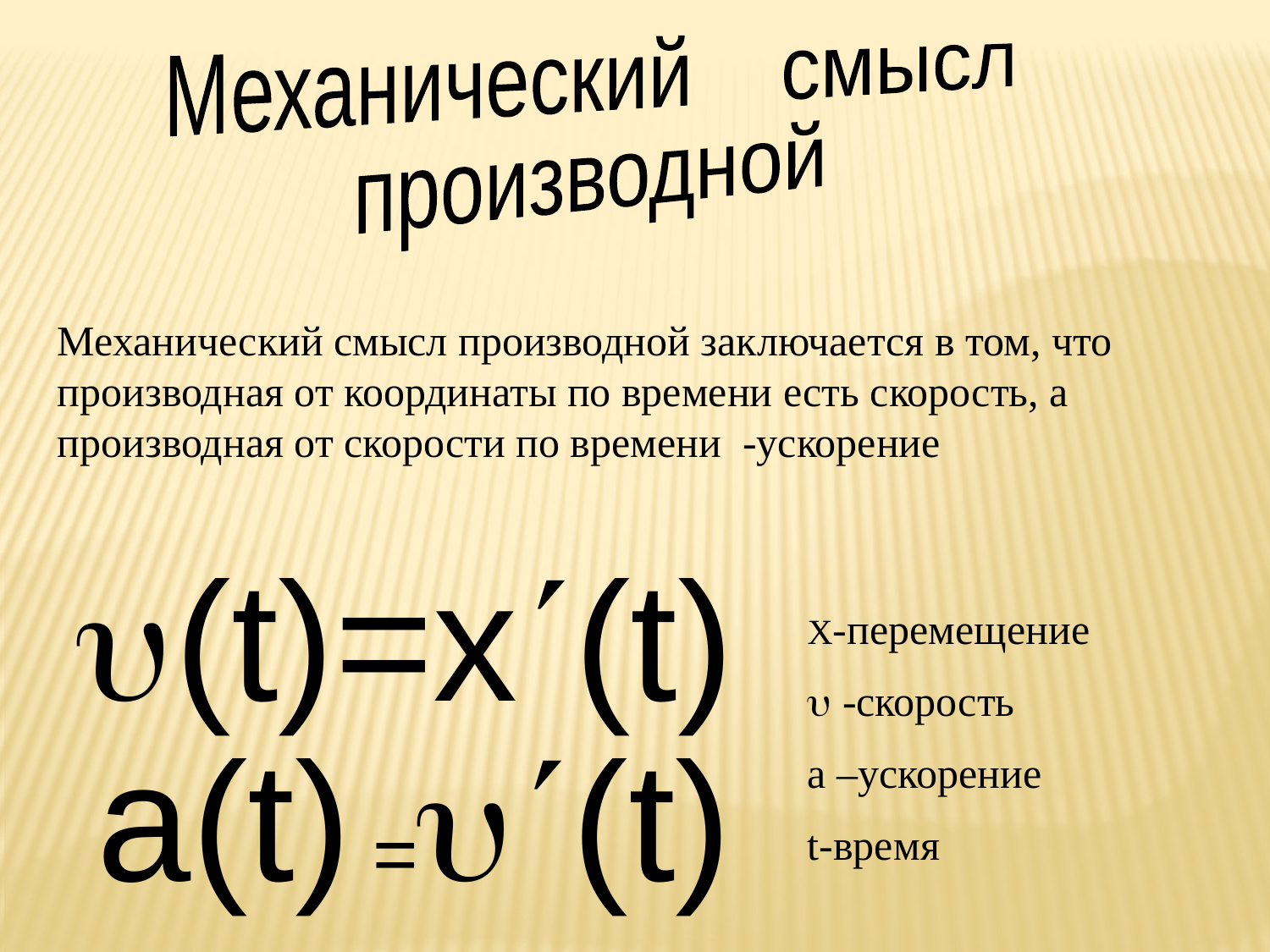

Механический    смысл
производной
Механический смысл производной заключается в том, что производная от координаты по времени есть скорость, а производная от скорости по времени  -ускорение
υ(t)=x′(t)
X-перемещение
υ -скорость
а –ускорение
t-время
a(t) =υ′(t)